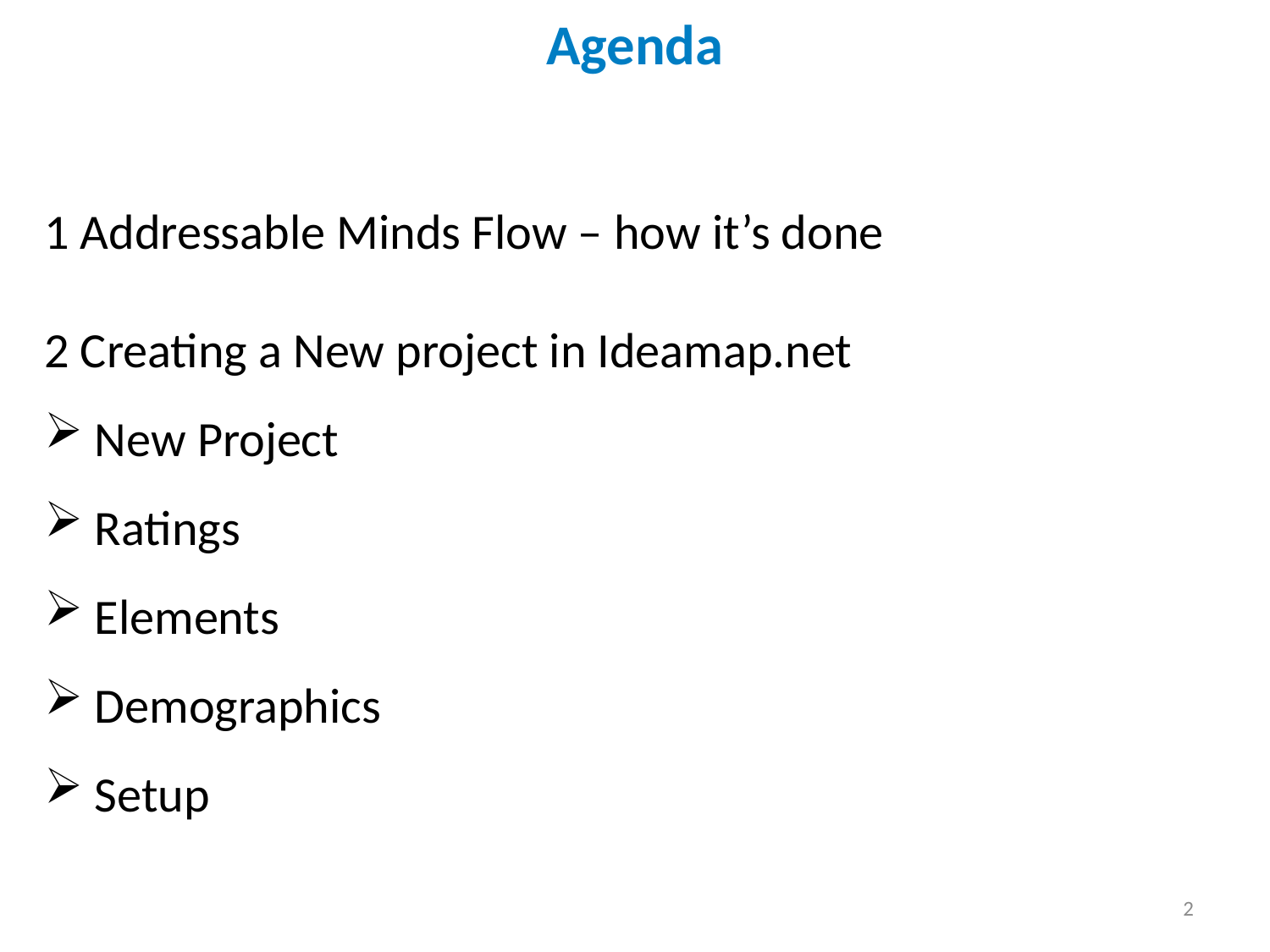

Agenda

1 Addressable Minds Flow – how it’s done
2 Creating a New project in Ideamap.net
 New Project
 Ratings
 Elements
 Demographics
 Setup
2